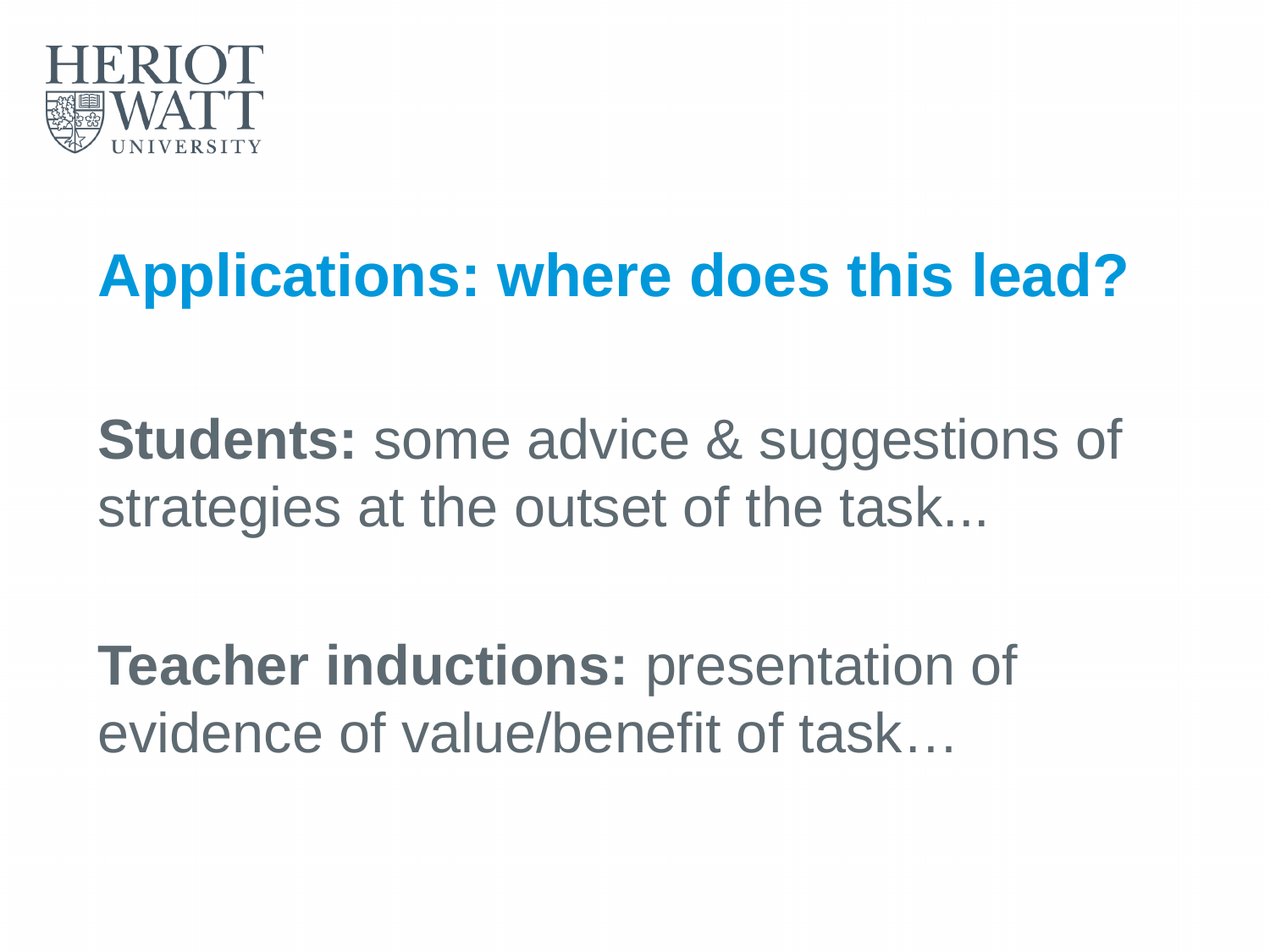

# Applications: where does this lead?

Students: some advice & suggestions of strategies at the outset of the task...

Teacher inductions: presentation of evidence of value/benefit of task…